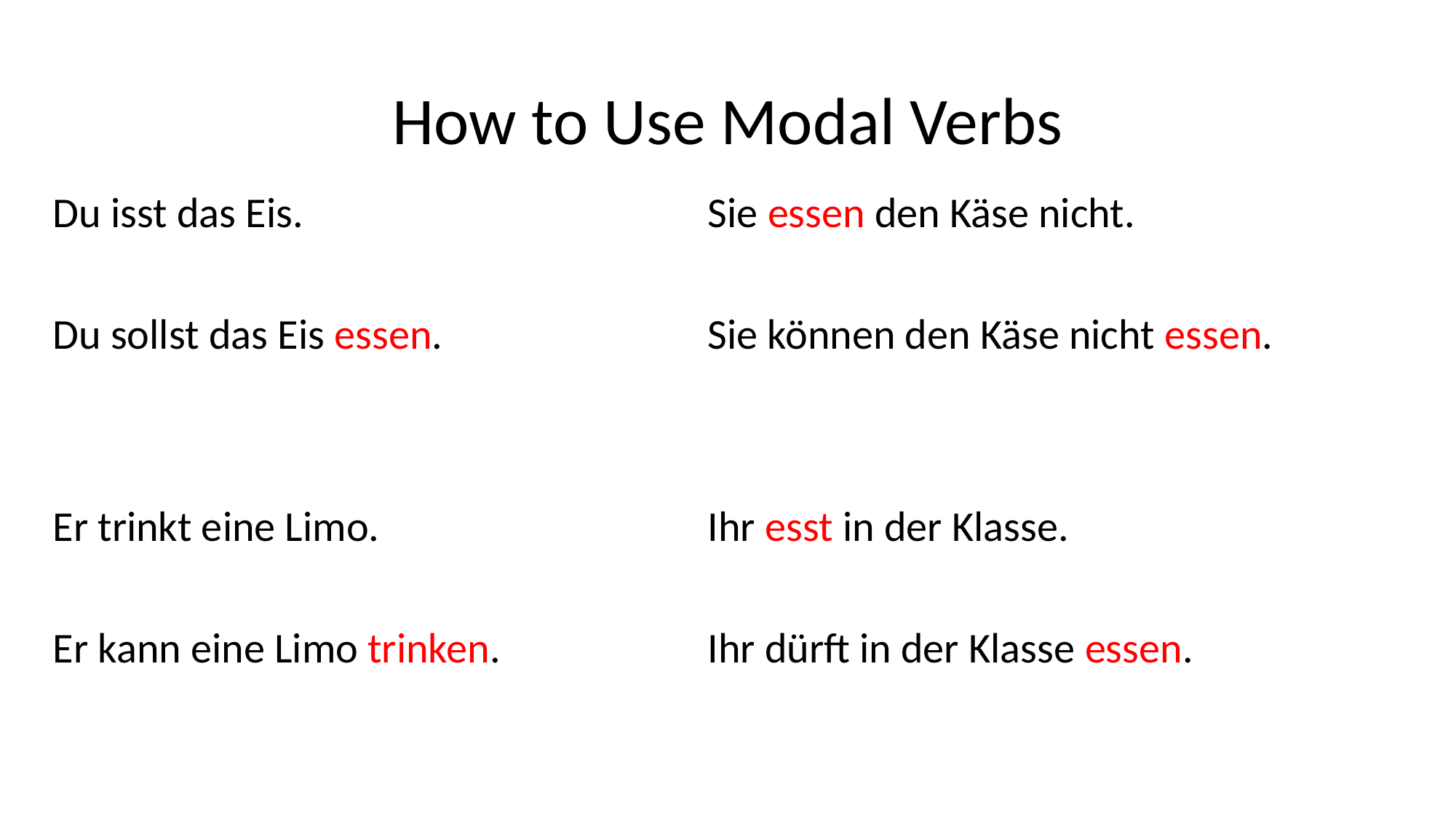

# How to Use Modal Verbs
Du isst das Eis. 				Sie essen den Käse nicht.

Du sollst das Eis essen. 			Sie können den Käse nicht essen.

Er trinkt eine Limo. 			Ihr esst in der Klasse.

Er kann eine Limo trinken. 		Ihr dürft in der Klasse essen.